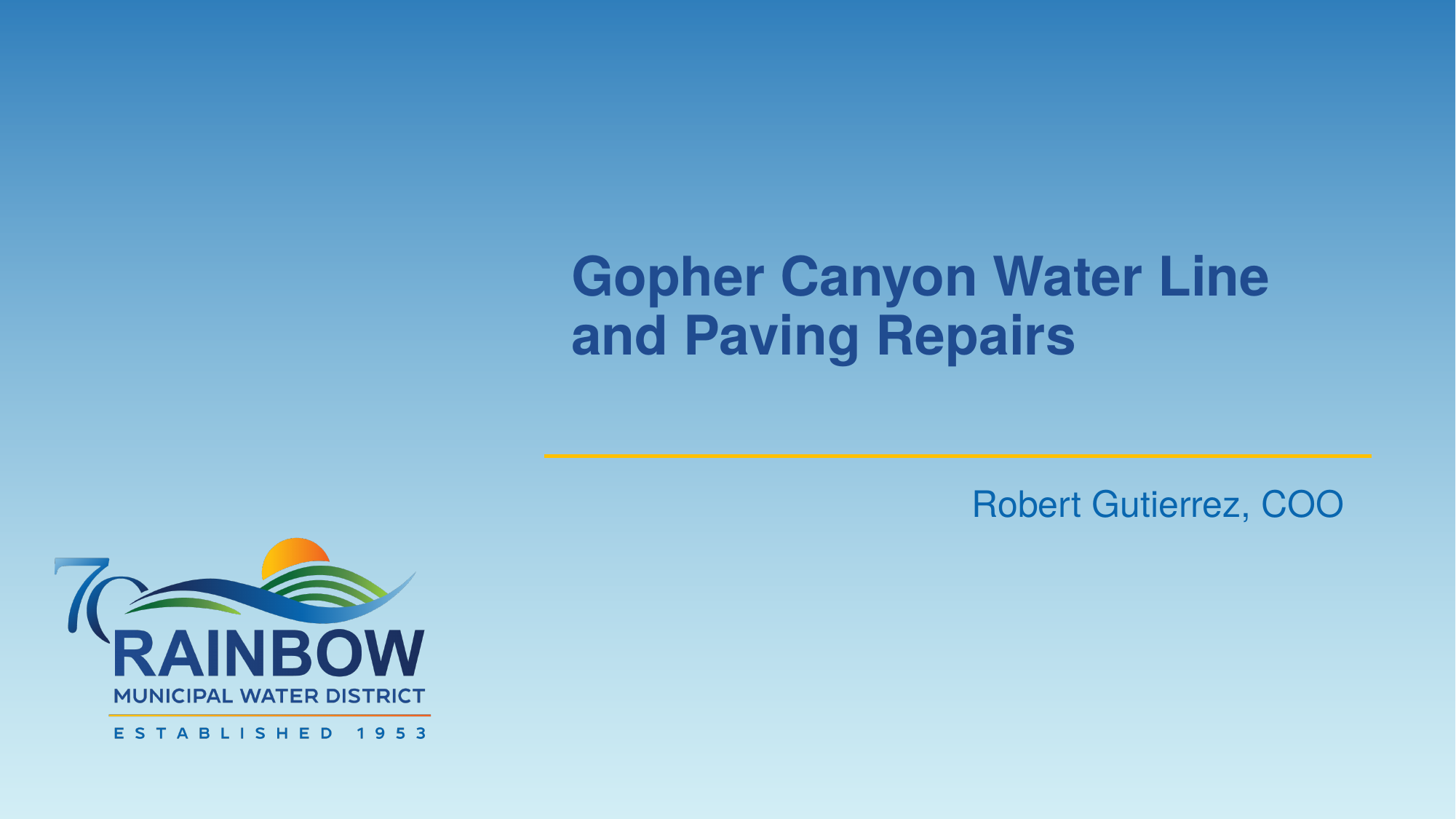

# Gopher Canyon Water Line and Paving Repairs
Robert Gutierrez, COO